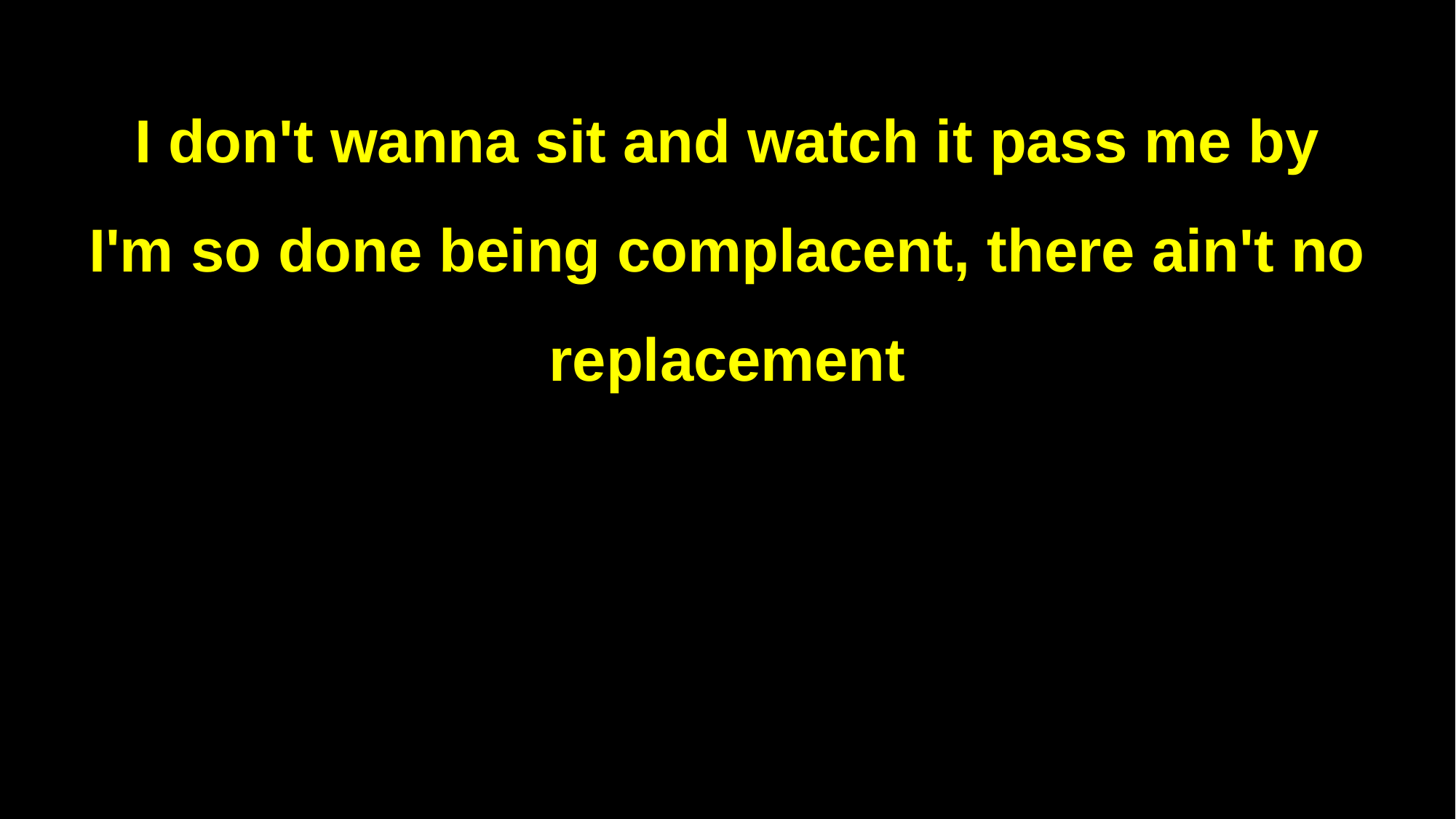

I don't wanna sit and watch it pass me by
I'm so done being complacent, there ain't no replacement